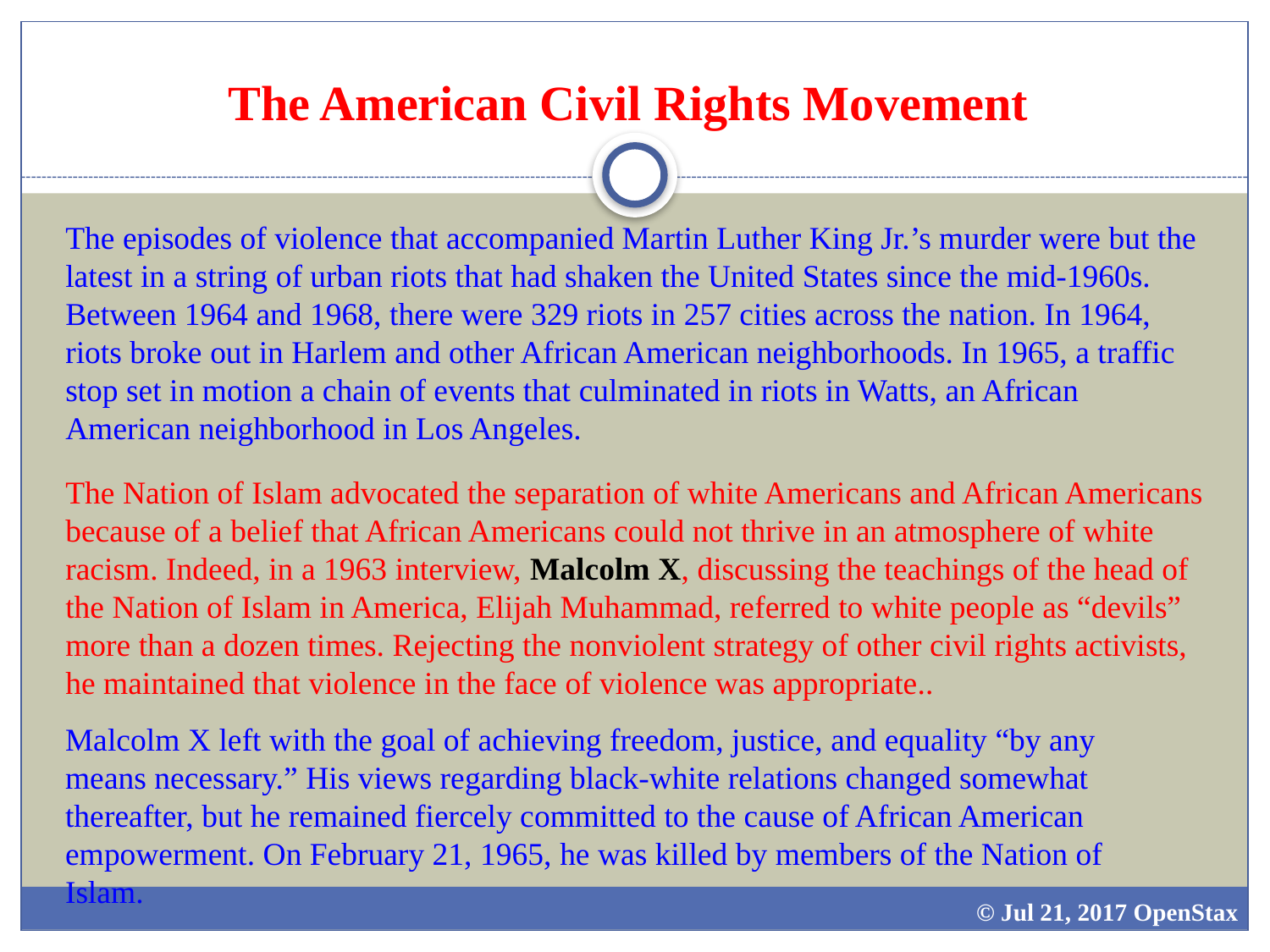

# The American Civil Rights Movement
The episodes of violence that accompanied Martin Luther King Jr.’s murder were but the latest in a string of urban riots that had shaken the United States since the mid-1960s. Between 1964 and 1968, there were 329 riots in 257 cities across the nation. In 1964, riots broke out in Harlem and other African American neighborhoods. In 1965, a traffic stop set in motion a chain of events that culminated in riots in Watts, an African American neighborhood in Los Angeles.
The Nation of Islam advocated the separation of white Americans and African Americans because of a belief that African Americans could not thrive in an atmosphere of white racism. Indeed, in a 1963 interview, Malcolm X, discussing the teachings of the head of the Nation of Islam in America, Elijah Muhammad, referred to white people as “devils” more than a dozen times. Rejecting the nonviolent strategy of other civil rights activists, he maintained that violence in the face of violence was appropriate..
Malcolm X left with the goal of achieving freedom, justice, and equality “by any means necessary.” His views regarding black-white relations changed somewhat thereafter, but he remained fiercely committed to the cause of African American empowerment. On February 21, 1965, he was killed by members of the Nation of Islam.
© Jul 21, 2017 OpenStax